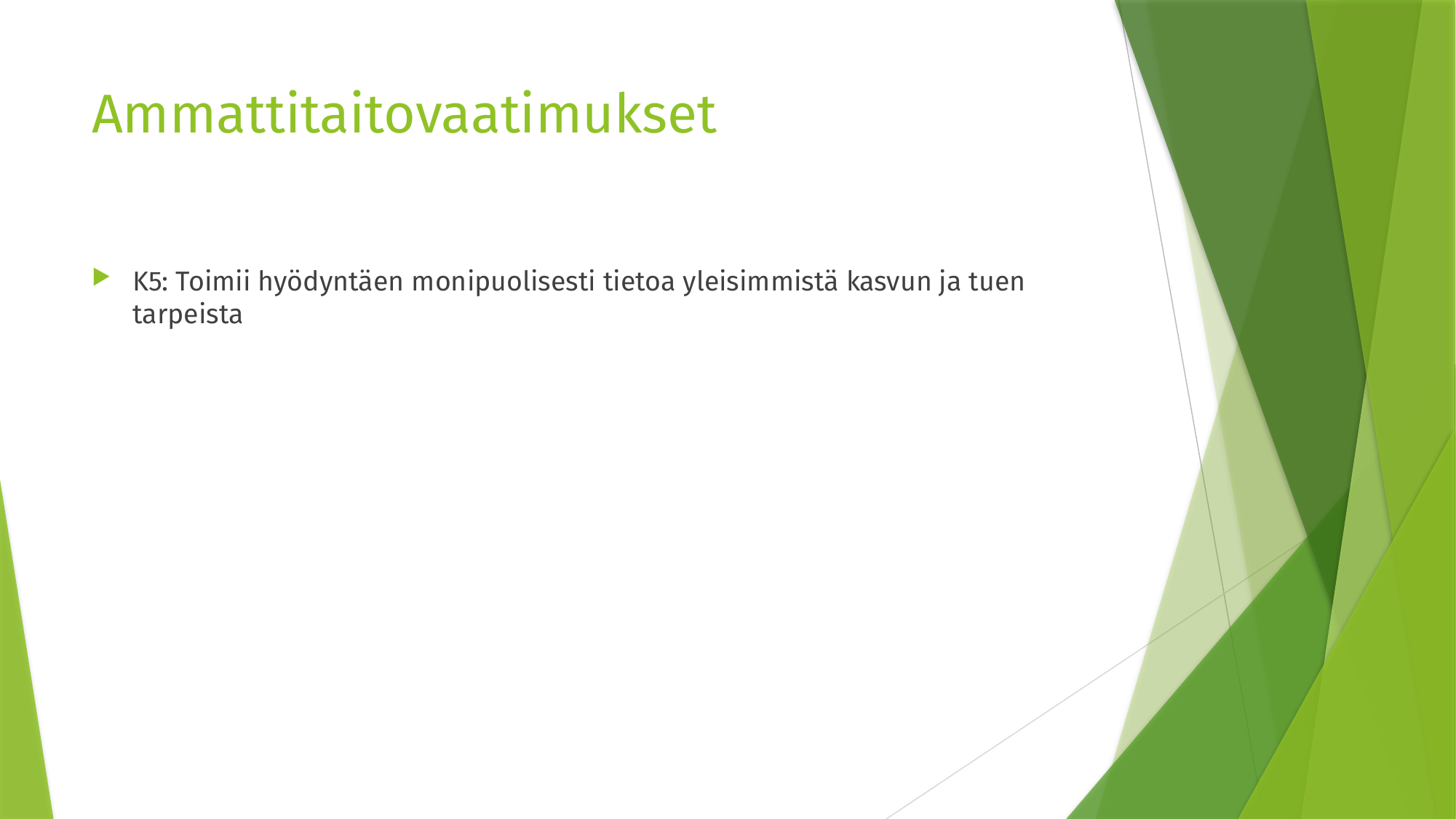

# Ammattitaitovaatimukset
K5: Toimii hyödyntäen monipuolisesti tietoa yleisimmistä kasvun ja tuen tarpeista